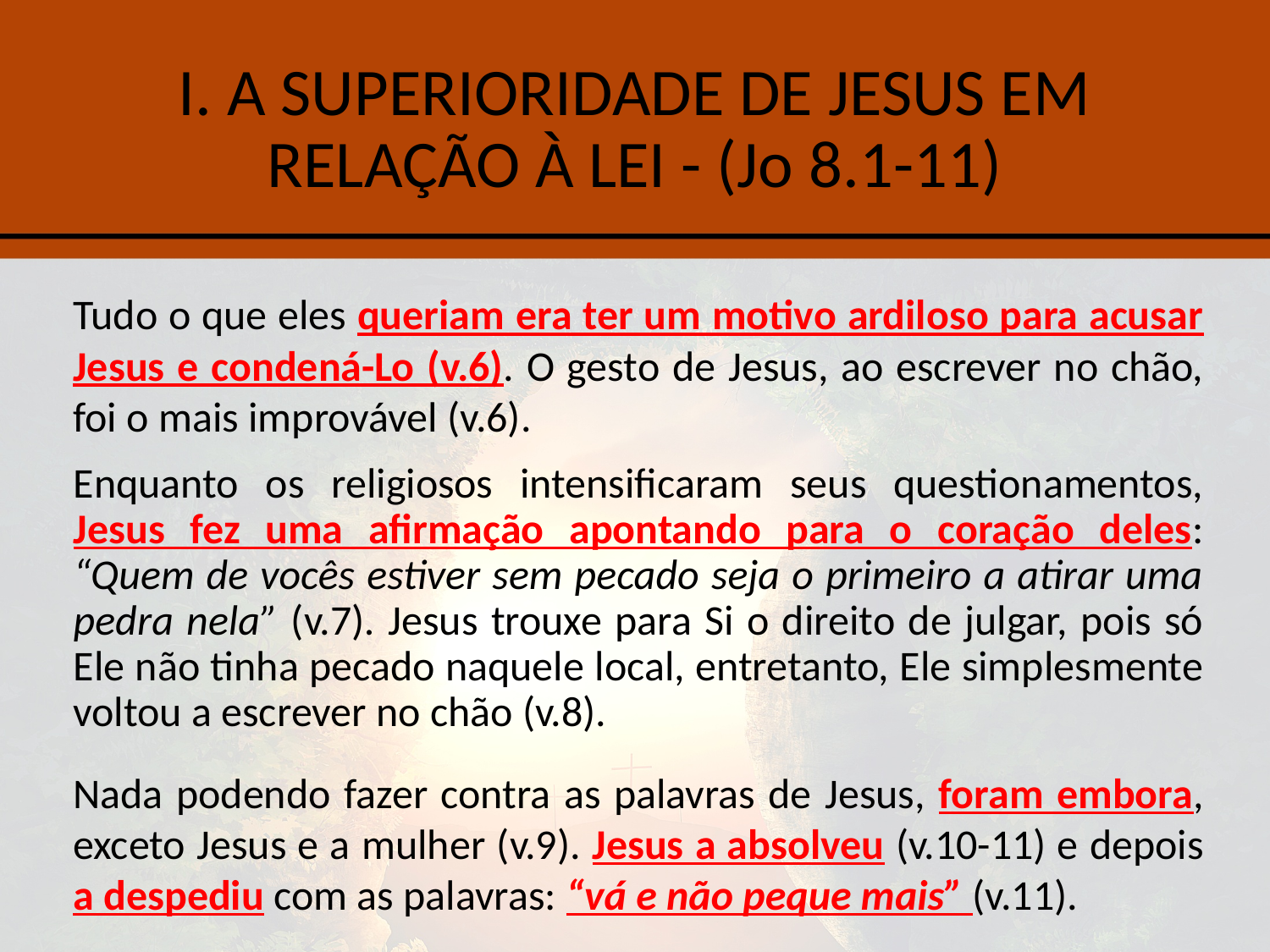

# I. A SUPERIORIDADE DE JESUS EM RELAÇÃO À LEI - (Jo 8.1-11)
Tudo o que eles queriam era ter um motivo ardiloso para acusar Jesus e condená-Lo (v.6). O gesto de Jesus, ao escrever no chão, foi o mais improvável (v.6).
Enquanto os religiosos intensificaram seus questionamentos, Jesus fez uma afirmação apontando para o coração deles: “Quem de vocês estiver sem pecado seja o primeiro a atirar uma pedra nela” (v.7). Jesus trouxe para Si o direito de julgar, pois só Ele não tinha pecado naquele local, entretanto, Ele simplesmente voltou a escrever no chão (v.8).
Nada podendo fazer contra as palavras de Jesus, foram embora, exceto Jesus e a mulher (v.9). Jesus a absolveu (v.10-11) e depois a despediu com as palavras: “vá e não peque mais” (v.11).